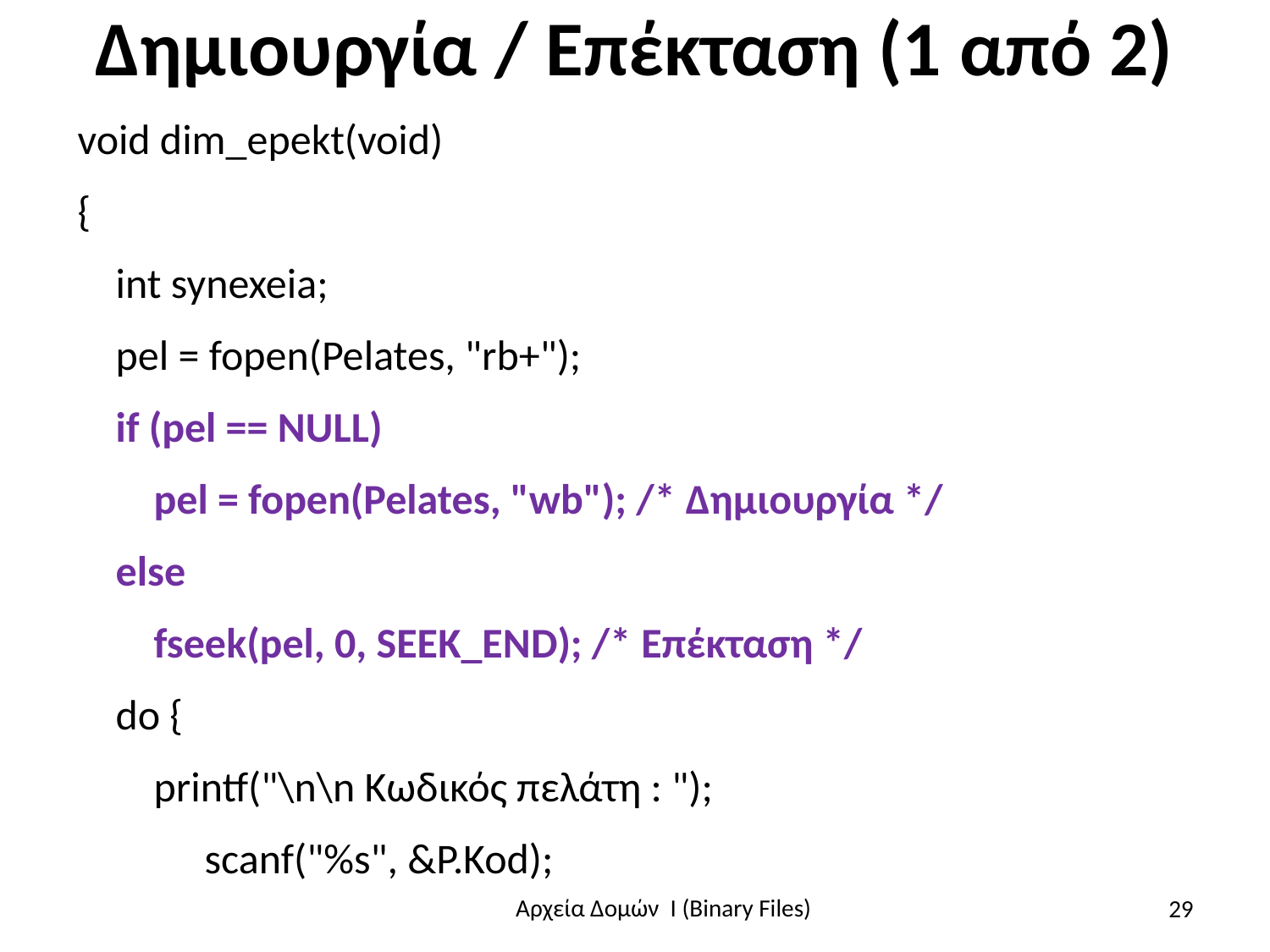

# Δημιουργία / Επέκταση (1 από 2)
void dim_epekt(void)
{
    int synexeia;
    pel = fopen(Pelates, "rb+");
    if (pel == NULL)
        pel = fopen(Pelates, "wb"); /* Δημιουργία */
    else
        fseek(pel, 0, SEEK_END); /* Επέκταση */
    do {
        printf("\n\n Κωδικός πελάτη : ");
	scanf("%s", &P.Kod);

29
Αρχεία Δομών  I (Binary Files)